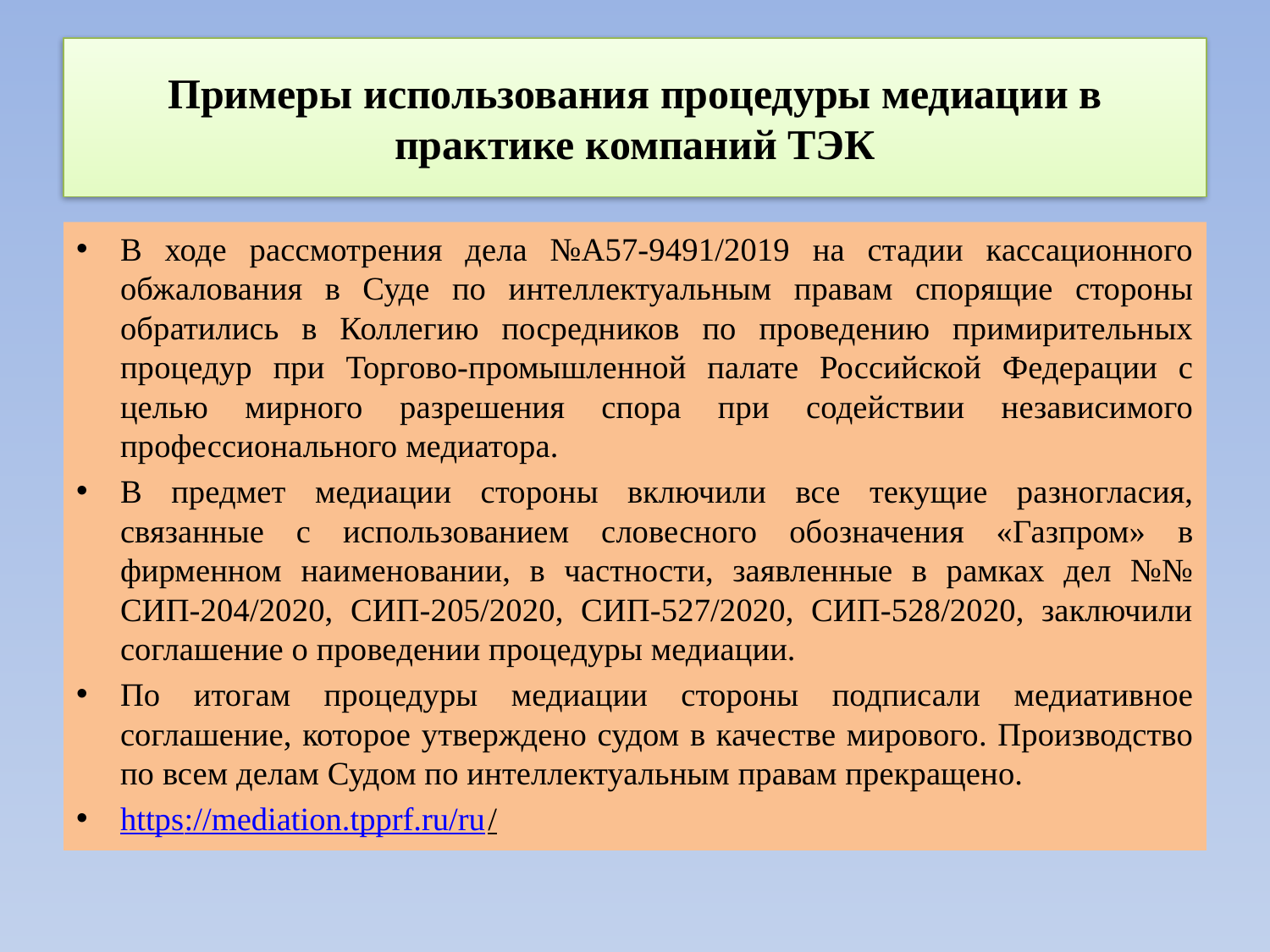

# Примеры использования процедуры медиации в практике компаний ТЭК
В ходе рассмотрения дела №А57-9491/2019 на стадии кассационного обжалования в Суде по интеллектуальным правам спорящие стороны обратились в Коллегию посредников по проведению примирительных процедур при Торгово-промышленной палате Российской Федерации с целью мирного разрешения спора при содействии независимого профессионального медиатора.
В предмет медиации стороны включили все текущие разногласия, связанные с использованием словесного обозначения «Газпром» в фирменном наименовании, в частности, заявленные в рамках дел №№ СИП-204/2020, СИП-205/2020, СИП-527/2020, СИП-528/2020, заключили соглашение о проведении процедуры медиации.
По итогам процедуры медиации стороны подписали медиативное соглашение, которое утверждено судом в качестве мирового. Производство по всем делам Судом по интеллектуальным правам прекращено.
https://mediation.tpprf.ru/ru/